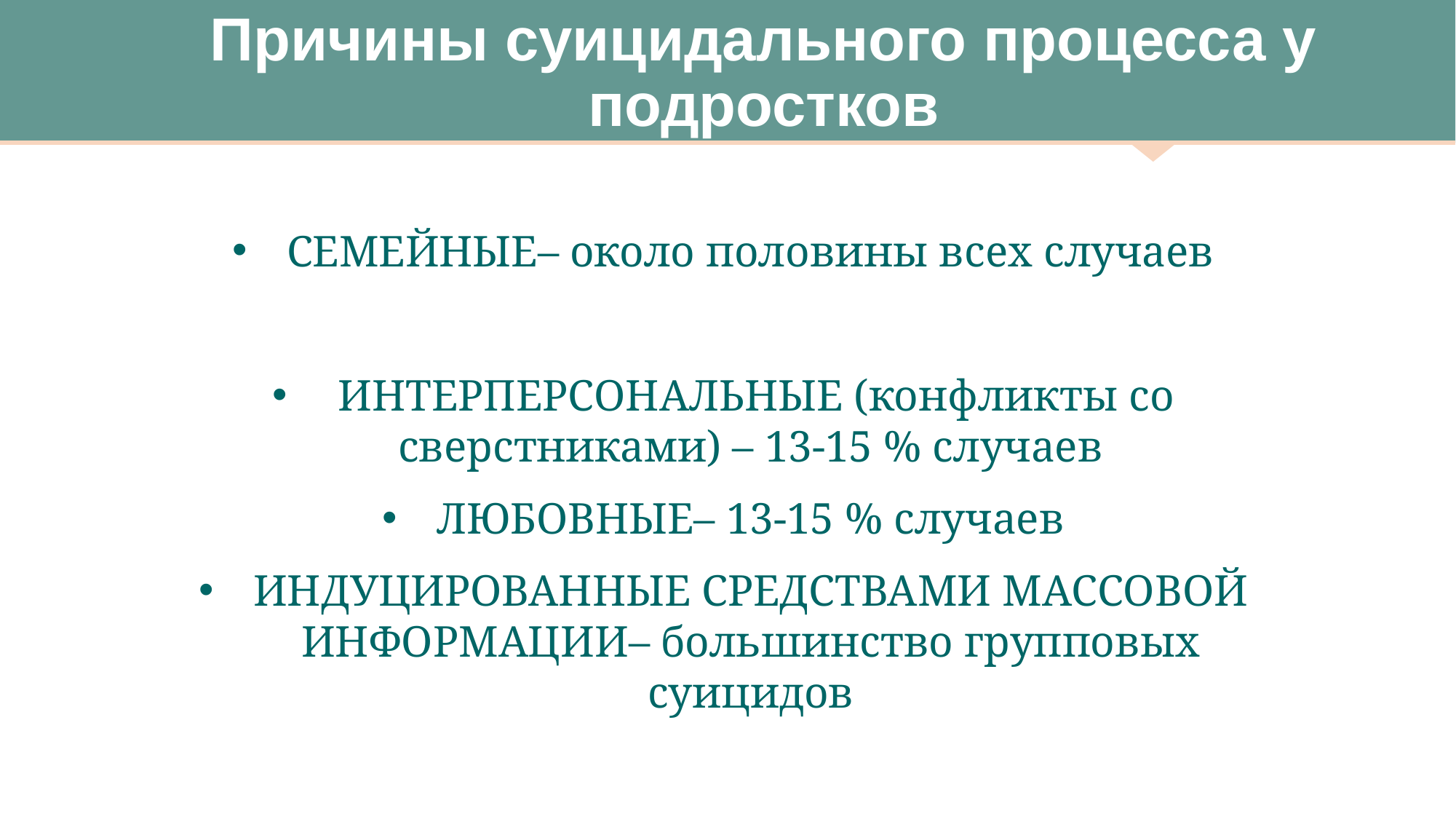

Причины суицидального процесса у подростков
СЕМЕЙНЫЕ– около половины всех случаев

 ИНТЕРПЕРСОНАЛЬНЫЕ (конфликты со сверстниками) – 13-15 % случаев
ЛЮБОВНЫЕ– 13-15 % случаев
ИНДУЦИРОВАННЫЕ СРЕДСТВАМИ МАССОВОЙ ИНФОРМАЦИИ– большинство групповых суицидов